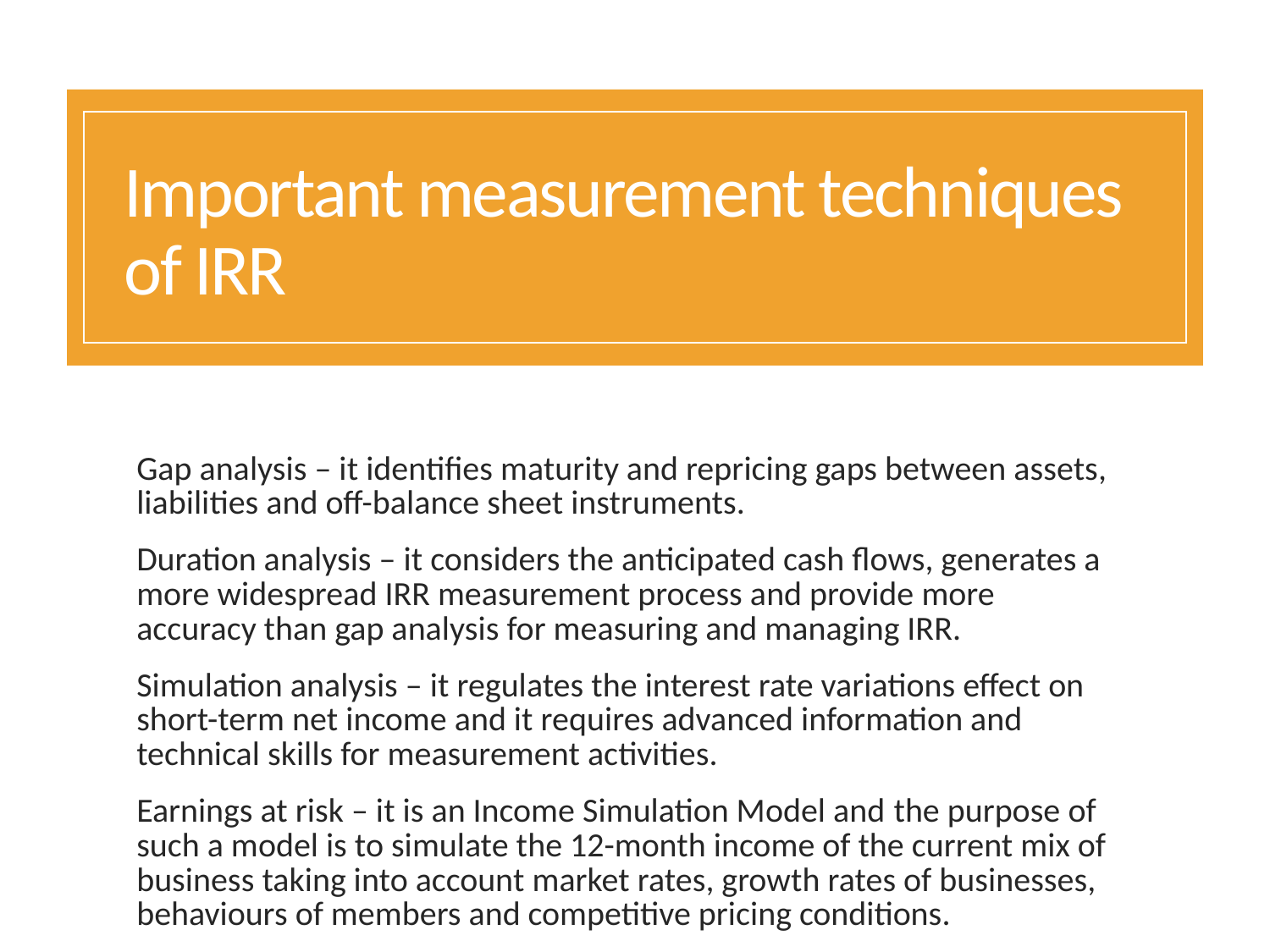

# Important measurement techniques of IRR
Gap analysis – it identifies maturity and repricing gaps between assets, liabilities and off-balance sheet instruments.
Duration analysis – it considers the anticipated cash flows, generates a more widespread IRR measurement process and provide more accuracy than gap analysis for measuring and managing IRR.
Simulation analysis – it regulates the interest rate variations effect on short-term net income and it requires advanced information and technical skills for measurement activities.
Earnings at risk – it is an Income Simulation Model and the purpose of such a model is to simulate the 12-month income of the current mix of business taking into account market rates, growth rates of businesses, behaviours of members and competitive pricing conditions.